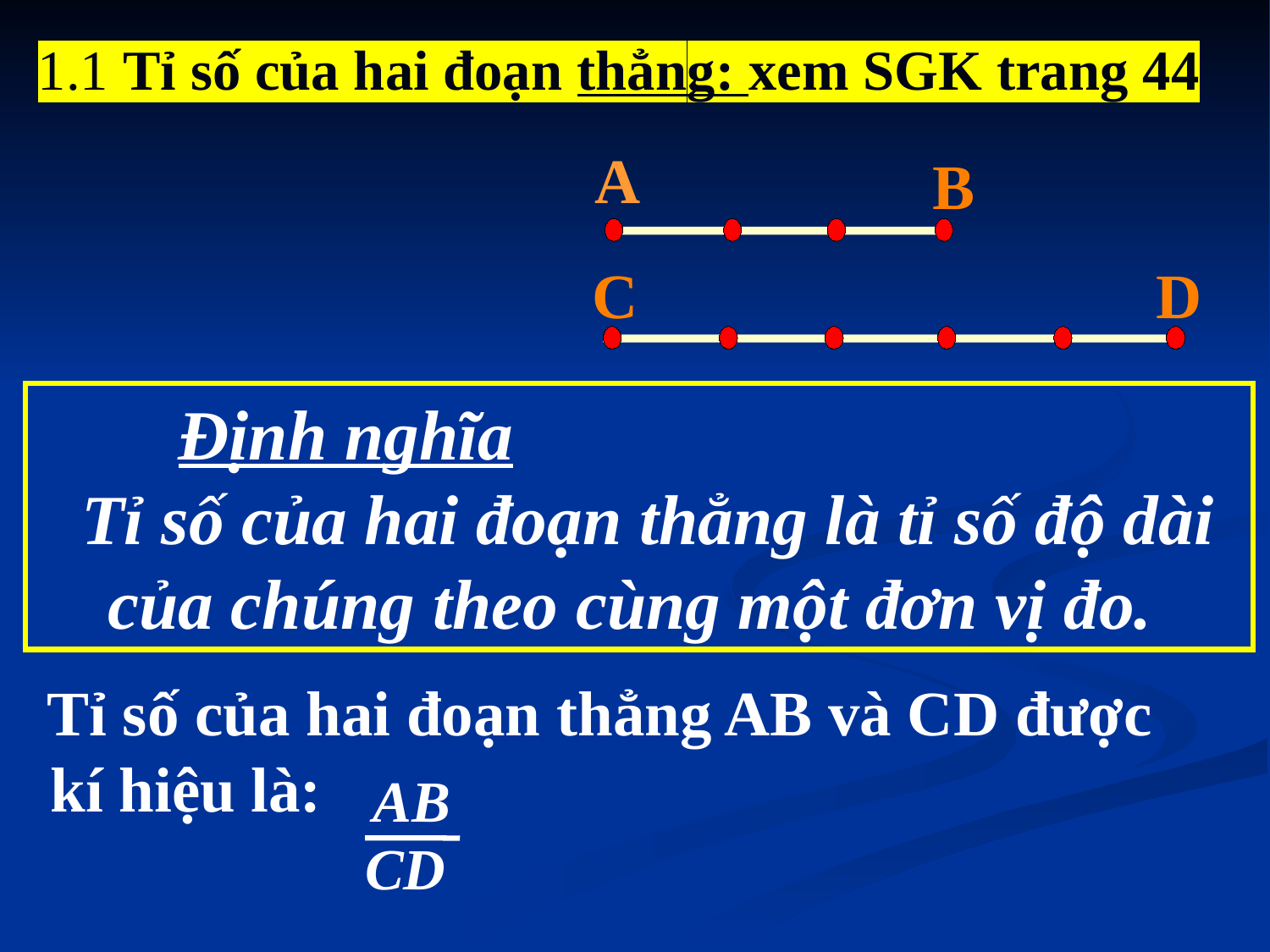

1.1 Tỉ số của hai đoạn thẳng: xem SGK trang 44
A
B

 D
C

        Định nghĩa
 Tỉ số của hai đoạn thẳng là tỉ số độ dài của chúng theo cùng một đơn vị đo.
  Tỉ số của hai đoạn thẳng AB và CD được
  kí hiệu là:
AB
CD